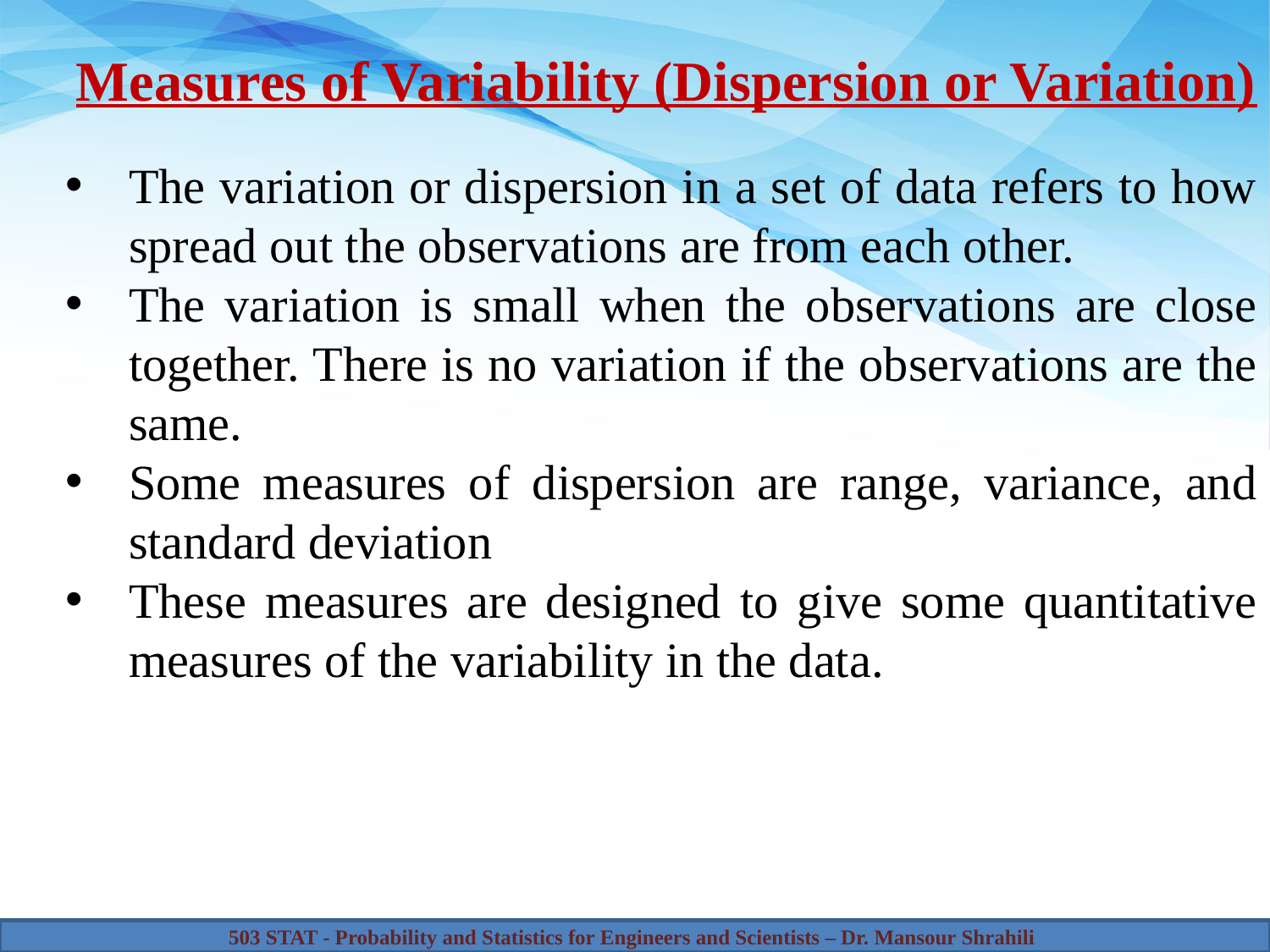

# Measures of Variability (Dispersion or Variation)
The variation or dispersion in a set of data refers to how spread out the observations are from each other.
The variation is small when the observations are close together. There is no variation if the observations are the same.
Some measures of dispersion are range, variance, and standard deviation
These measures are designed to give some quantitative measures of the variability in the data.